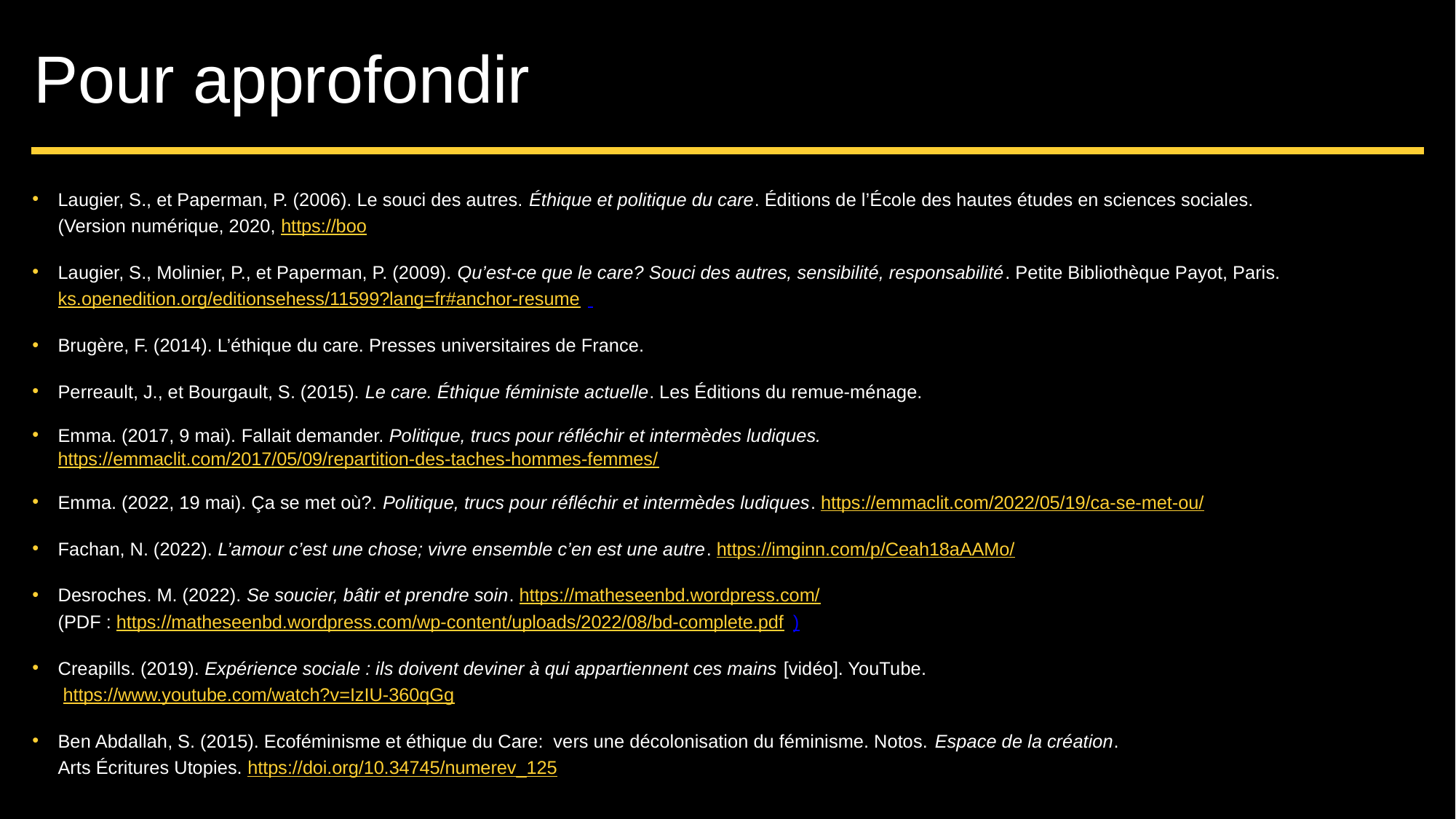

# Pour approfondir
Laugier, S., et Paperman, P. (2006). Le souci des autres. Éthique et politique du care. Éditions de l’École des hautes études en sciences sociales.
(Version numérique, 2020, https://boo
Laugier, S., Molinier, P., et Paperman, P. (2009). Qu’est-ce que le care? Souci des autres, sensibilité, responsabilité. Petite Bibliothèque Payot, Paris. ks.openedition.org/editionsehess/11599?lang=fr#anchor-resume
Brugère, F. (2014). L’éthique du care. Presses universitaires de France.
Perreault, J., et Bourgault, S. (2015). Le care. Éthique féministe actuelle. Les Éditions du remue-ménage.
Emma. (2017, 9 mai). Fallait demander. Politique, trucs pour réfléchir et intermèdes ludiques.
https://emmaclit.com/2017/05/09/repartition-des-taches-hommes-femmes/
Emma. (2022, 19 mai). Ça se met où?. Politique, trucs pour réfléchir et intermèdes ludiques. https://emmaclit.com/2022/05/19/ca-se-met-ou/
Fachan, N. (2022). L’amour c’est une chose; vivre ensemble c’en est une autre. https://imginn.com/p/Ceah18aAAMo/
Desroches. M. (2022). Se soucier, bâtir et prendre soin. https://matheseenbd.wordpress.com/
(PDF : https://matheseenbd.wordpress.com/wp-content/uploads/2022/08/bd-complete.pdf)
Creapills. (2019). Expérience sociale : ils doivent deviner à qui appartiennent ces mains [vidéo]. YouTube.
 https://www.youtube.com/watch?v=IzIU-360qGg
Ben Abdallah, S. (2015). Ecoféminisme et éthique du Care:  vers une décolonisation du féminisme. Notos. Espace de la création.
Arts Écritures Utopies. https://doi.org/10.34745/numerev_125